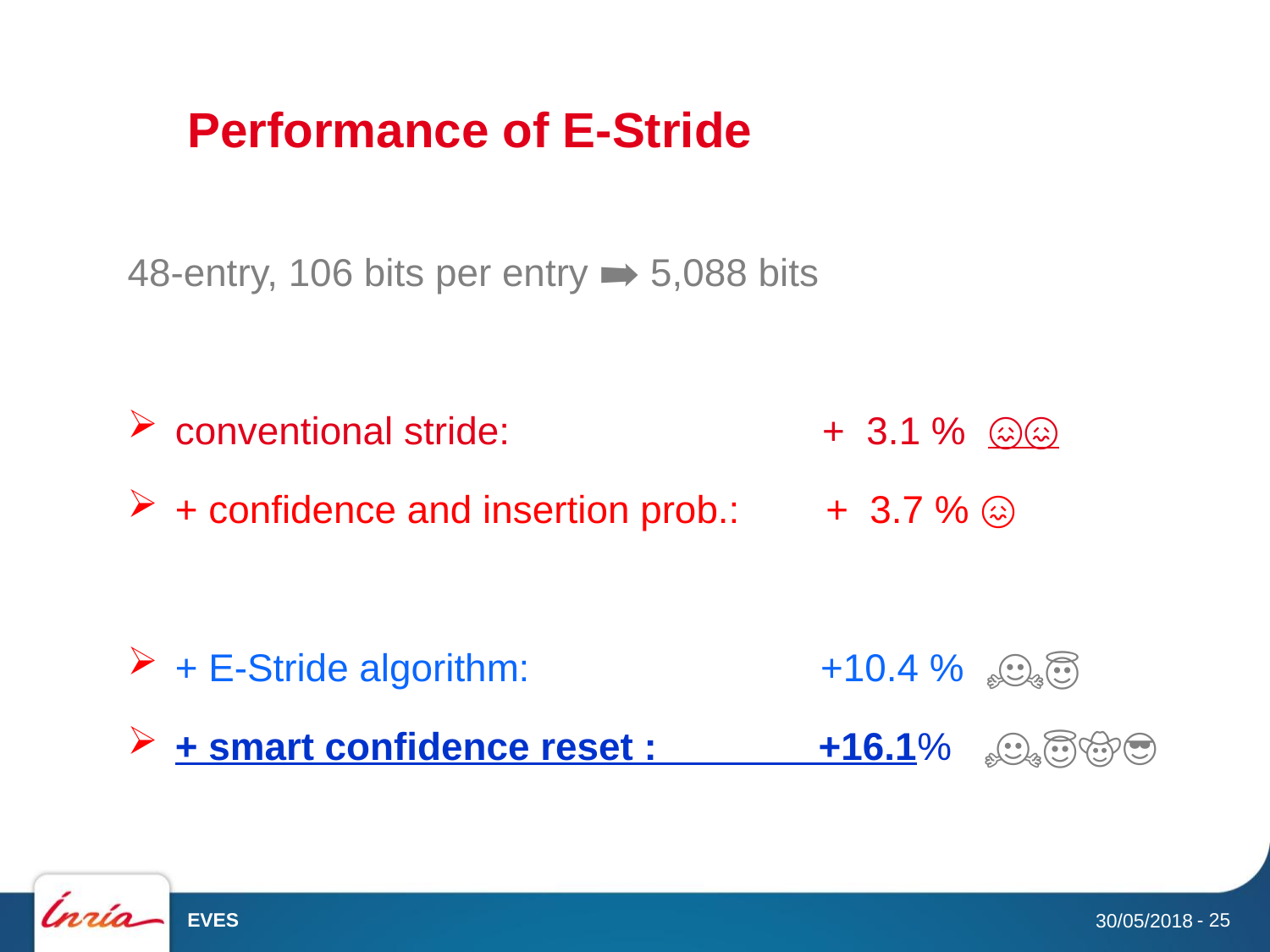

# Performance of E-Stride
48-entry, 106 bits per entry ➡ 5,088 bits

conventional stride:                             +  3.1 %  😖😖
+ confidence and insertion prob.:        +  3.7 % 😖

+ E-Stride algorithm:                           +10.4 %  🤗😇
+ smart confidence reset :               +16.1%   🤗😇🤠😎

EVES
- 25
30/05/2018